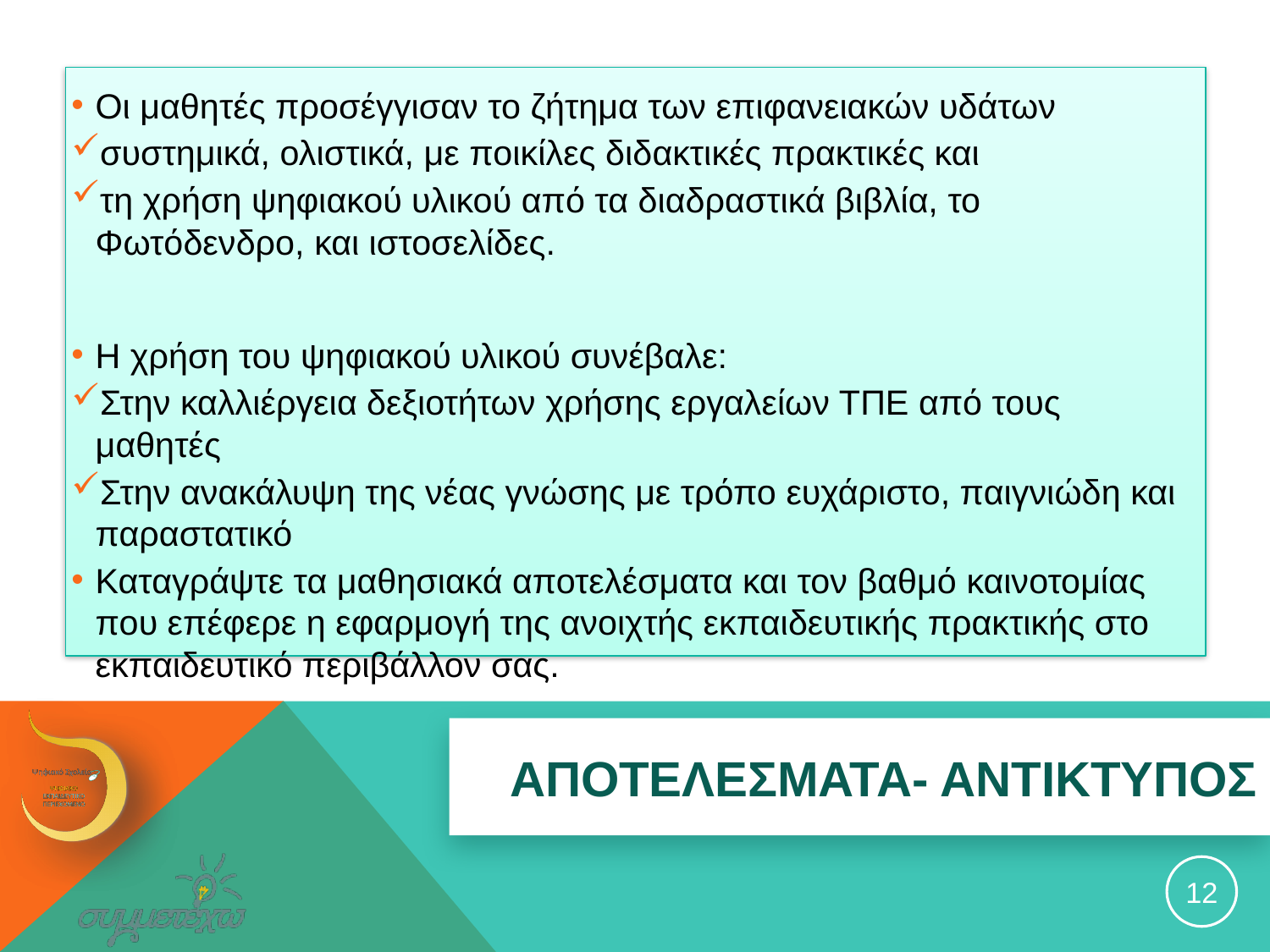

Οι μαθητές προσέγγισαν το ζήτημα των επιφανειακών υδάτων
συστημικά, ολιστικά, με ποικίλες διδακτικές πρακτικές και
τη χρήση ψηφιακού υλικού από τα διαδραστικά βιβλία, το Φωτόδενδρο, και ιστοσελίδες.

Η χρήση του ψηφιακού υλικού συνέβαλε:
Στην καλλιέργεια δεξιοτήτων χρήσης εργαλείων ΤΠΕ από τους μαθητές
Στην ανακάλυψη της νέας γνώσης με τρόπο ευχάριστο, παιγνιώδη και παραστατικό
Καταγράψτε τα μαθησιακά αποτελέσματα και τον βαθμό καινοτομίας που επέφερε η εφαρμογή της ανοιχτής εκπαιδευτικής πρακτικής στο εκπαιδευτικό περιβάλλον σας.

# ΑΠΟΤΕΛΕΣΜΑΤΑ- ΑΝΤΙΚΤΥΠΟΣ
12